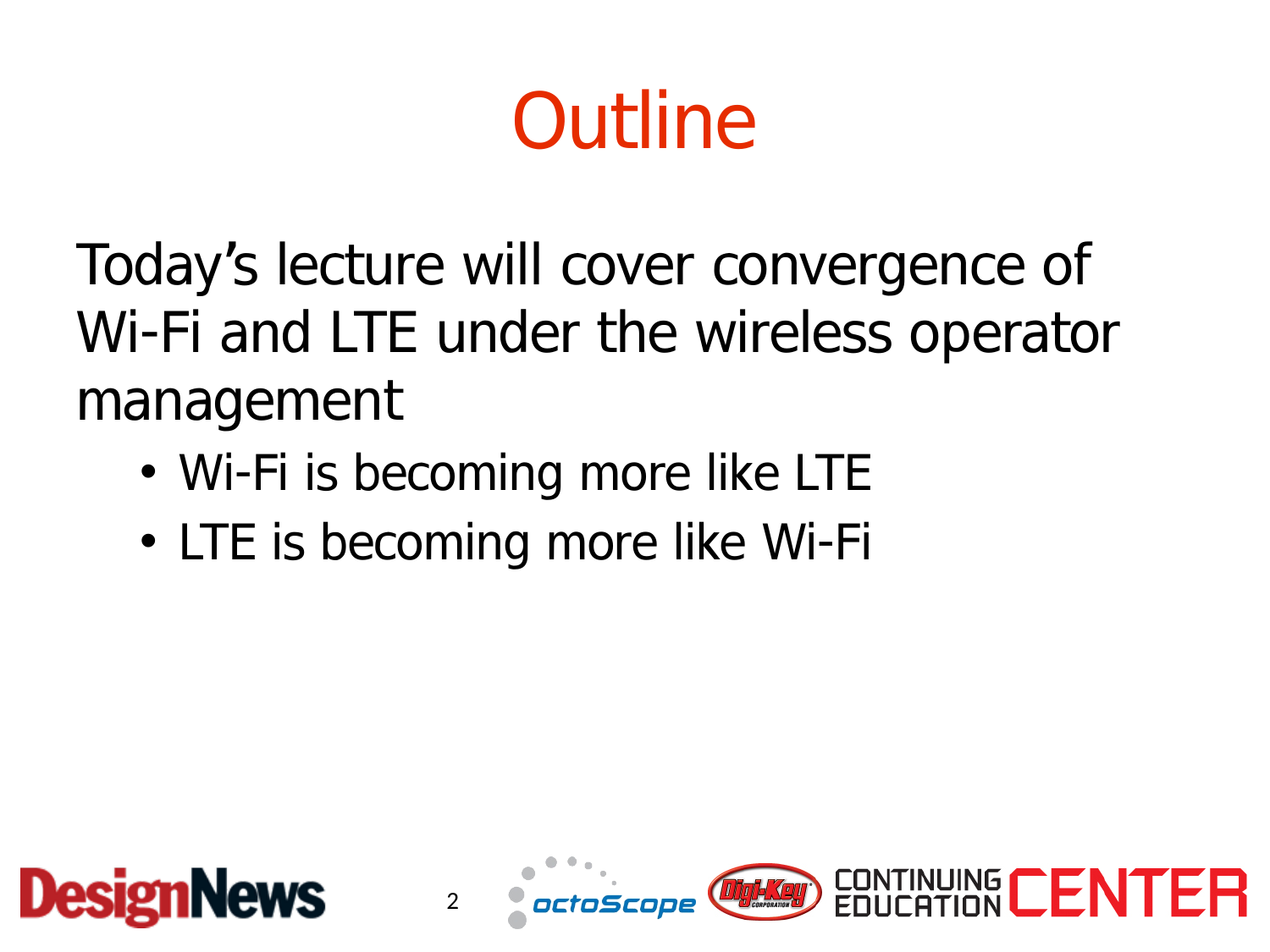

# Outline
Today’s lecture will cover convergence of Wi-Fi and LTE under the wireless operator management
Wi-Fi is becoming more like LTE
LTE is becoming more like Wi-Fi
2